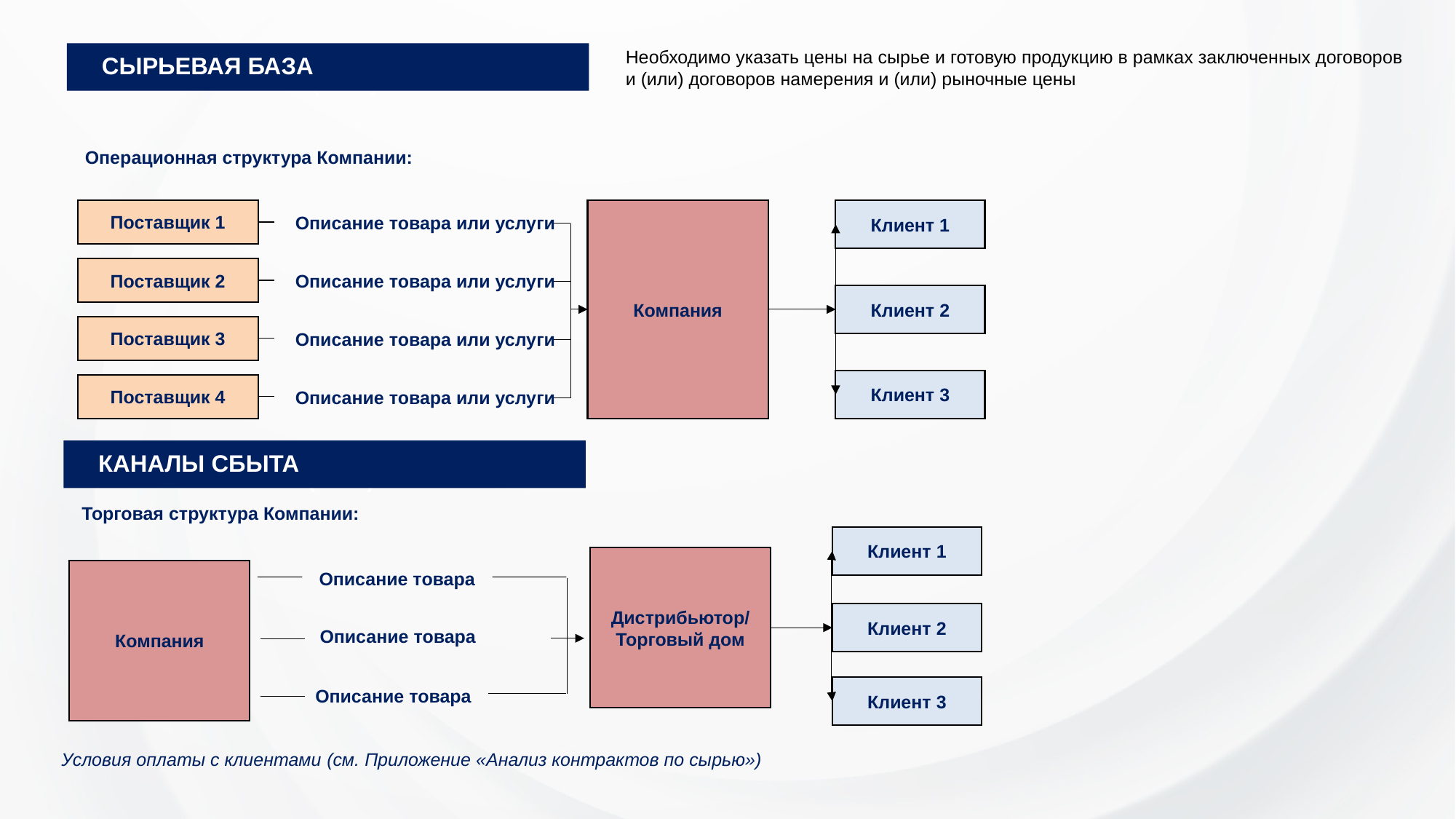

Необходимо указать цены на сырье и готовую продукцию в рамках заключенных договоров и (или) договоров намерения и (или) рыночные цены

СЫРЬЕВАЯ БАЗА
СЫРЬЕВАЯ БАЗА (ТОО)
Операционная структура Компании:
Поставщик 1
Компания
Клиент 1
Описание товара или услуги
Поставщик 2
Описание товара или услуги
Клиент 2
Поставщик 3
Описание товара или услуги
Клиент 3
Поставщик 4
Описание товара или услуги

КАНАЛЫ СБЫТА
СЫРЬЕВАЯ БАЗА (ТОО)
Торговая структура Компании:
Клиент 1
Дистрибьютор/
Торговый дом
Описание товара
Клиент 2
Описание товара
Клиент 3
Описание товара
Компания
Условия оплаты с клиентами (см. Приложение «Анализ контрактов по сырью»)